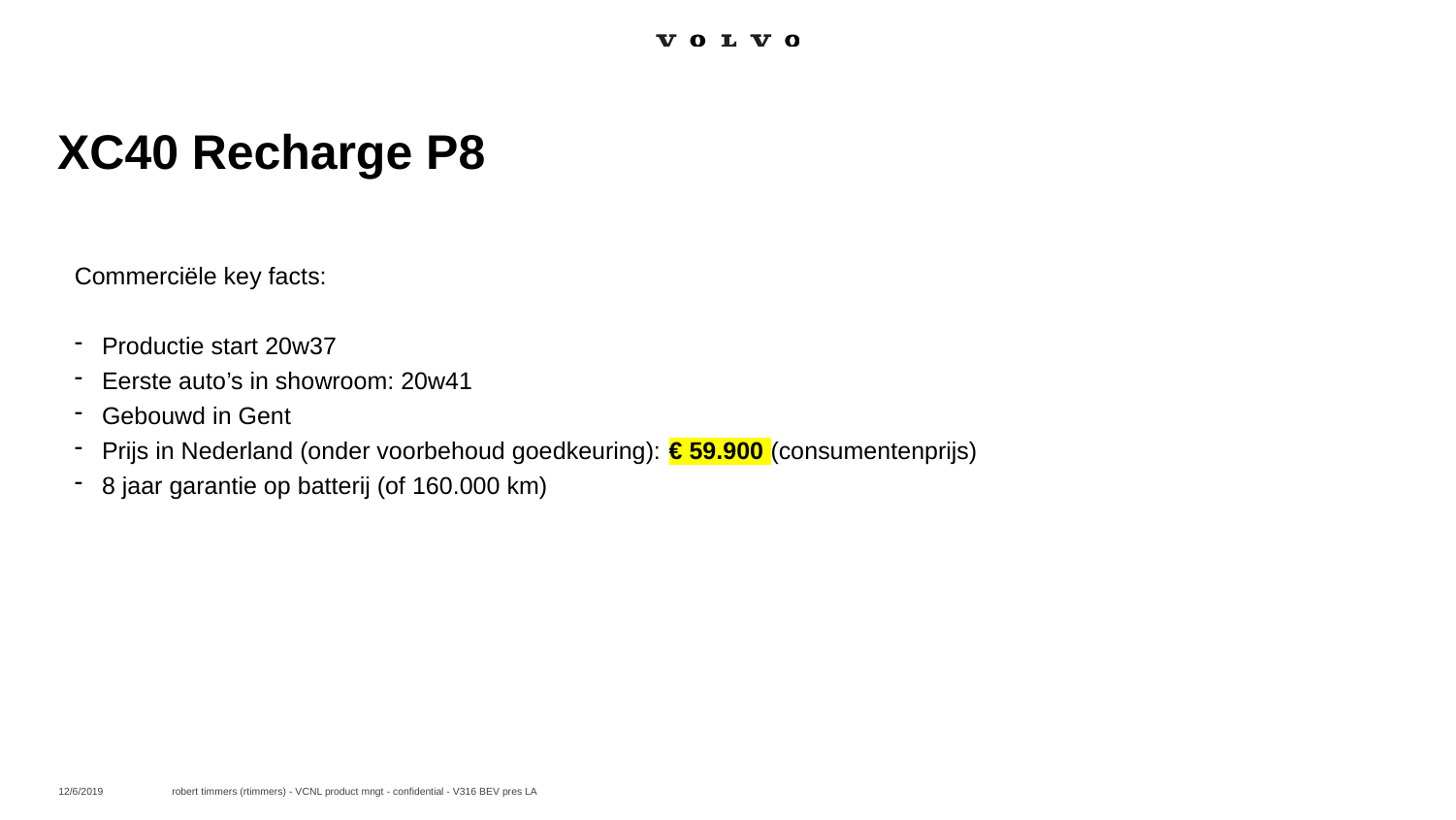

# XC40 Recharge P8

Commerciële key facts:

Productie start 20w37
Eerste auto’s in showroom: 20w41
Gebouwd in Gent
Prijs in Nederland (onder voorbehoud goedkeuring): € 59.900 (consumentenprijs)
8 jaar garantie op batterij (of 160.000 km)

robert timmers (rtimmers) - VCNL product mngt - confidential - V316 BEV pres LA
12/6/2019